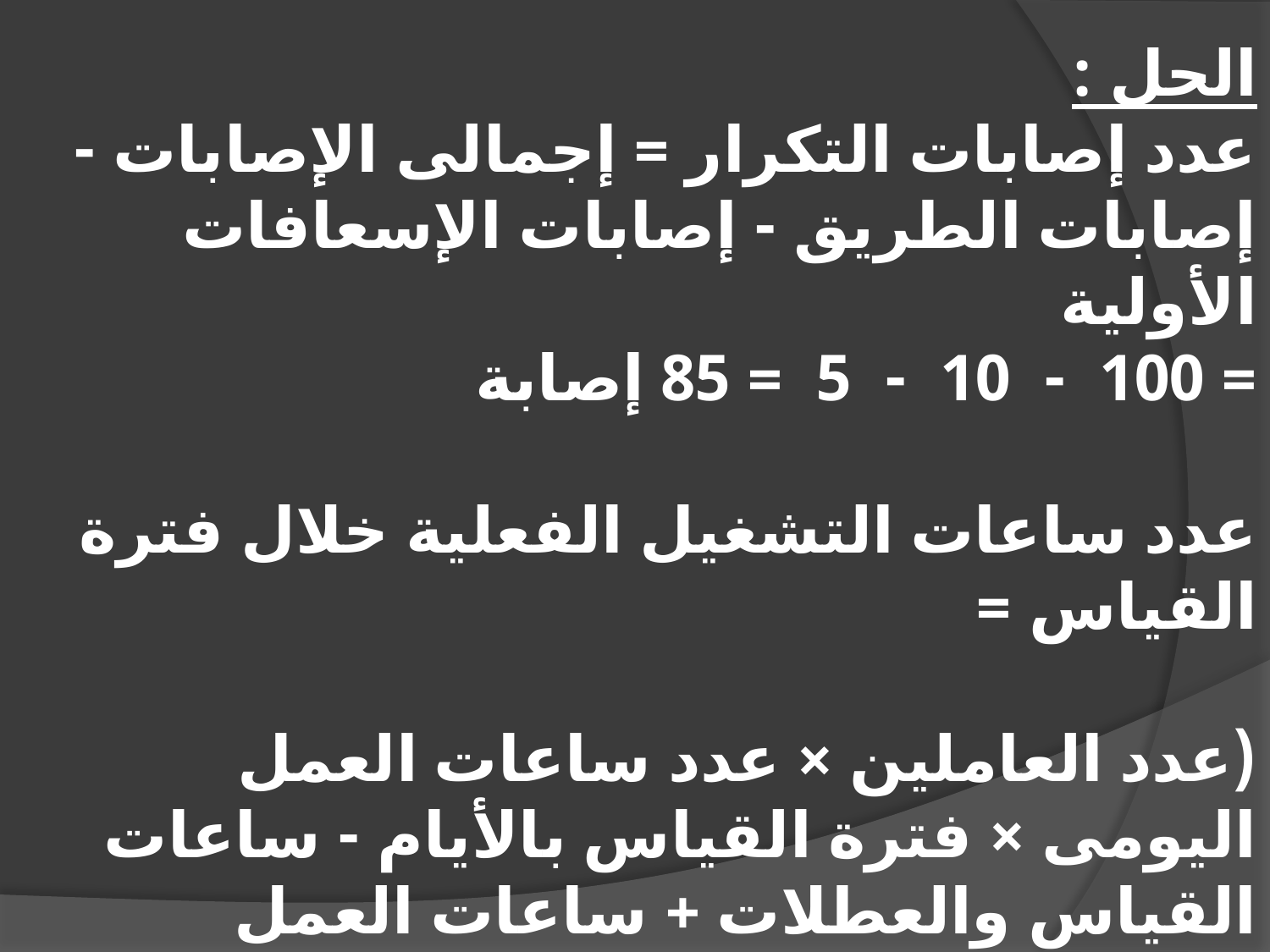

الحل :
عدد إصابات التكرار = إجمالى الإصابات - إصابات الطريق - إصابات الإسعافات الأولية
= 100  -  10  -  5  = 85 إصابة

عدد ساعات التشغيل الفعلية خلال فترة القياس =

(عدد العاملين × عدد ساعات العمل اليومى × فترة القياس بالأيام - ساعات القياس والعطلات + ساعات العمل الإضافى)
3000 × 8 × 90 - 100 + 150 = 2160050 ساعة